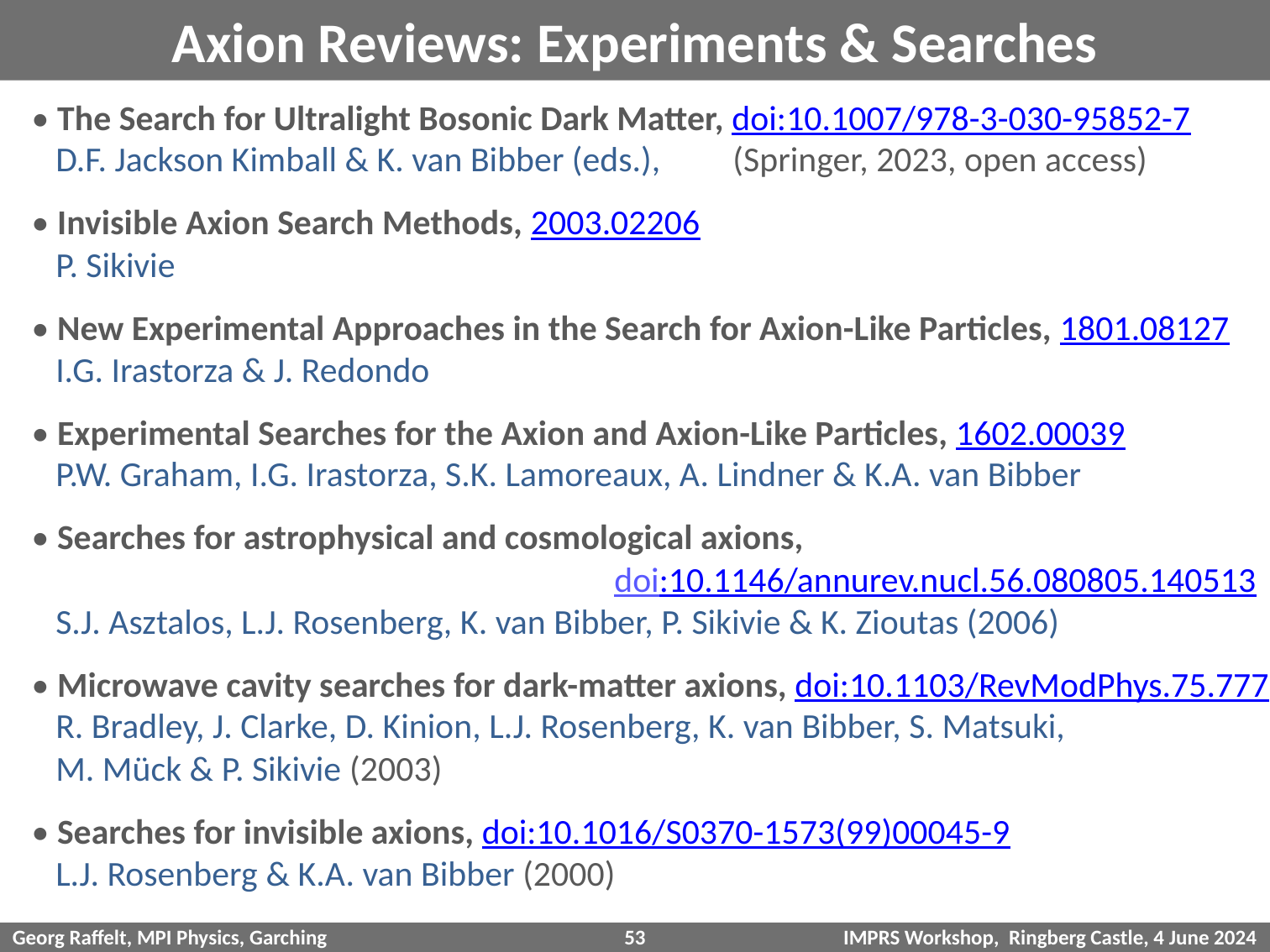

# Axion Reviews: Experiments & Searches
• The Search for Ultralight Bosonic Dark Matter, doi:10.1007/978-3-030-95852-7
   D.F. Jackson Kimball & K. van Bibber (eds.),         (Springer, 2023, open access)

• Invisible Axion Search Methods, 2003.02206
   P. Sikivie

• New Experimental Approaches in the Search for Axion-Like Particles, 1801.08127
   I.G. Irastorza & J. Redondo

• Experimental Searches for the Axion and Axion-Like Particles, 1602.00039
   P.W. Graham, I.G. Irastorza, S.K. Lamoreaux, A. Lindner & K.A. van Bibber

• Searches for astrophysical and cosmological axions,
                                                                         doi:10.1146/annurev.nucl.56.080805.140513
   S.J. Asztalos, L.J. Rosenberg, K. van Bibber, P. Sikivie & K. Zioutas (2006)

• Microwave cavity searches for dark-matter axions, doi:10.1103/RevModPhys.75.777
   R. Bradley, J. Clarke, D. Kinion, L.J. Rosenberg, K. van Bibber, S. Matsuki,
   M. Mück & P. Sikivie (2003)

• Searches for invisible axions, doi:10.1016/S0370-1573(99)00045-9
   L.J. Rosenberg & K.A. van Bibber (2000)